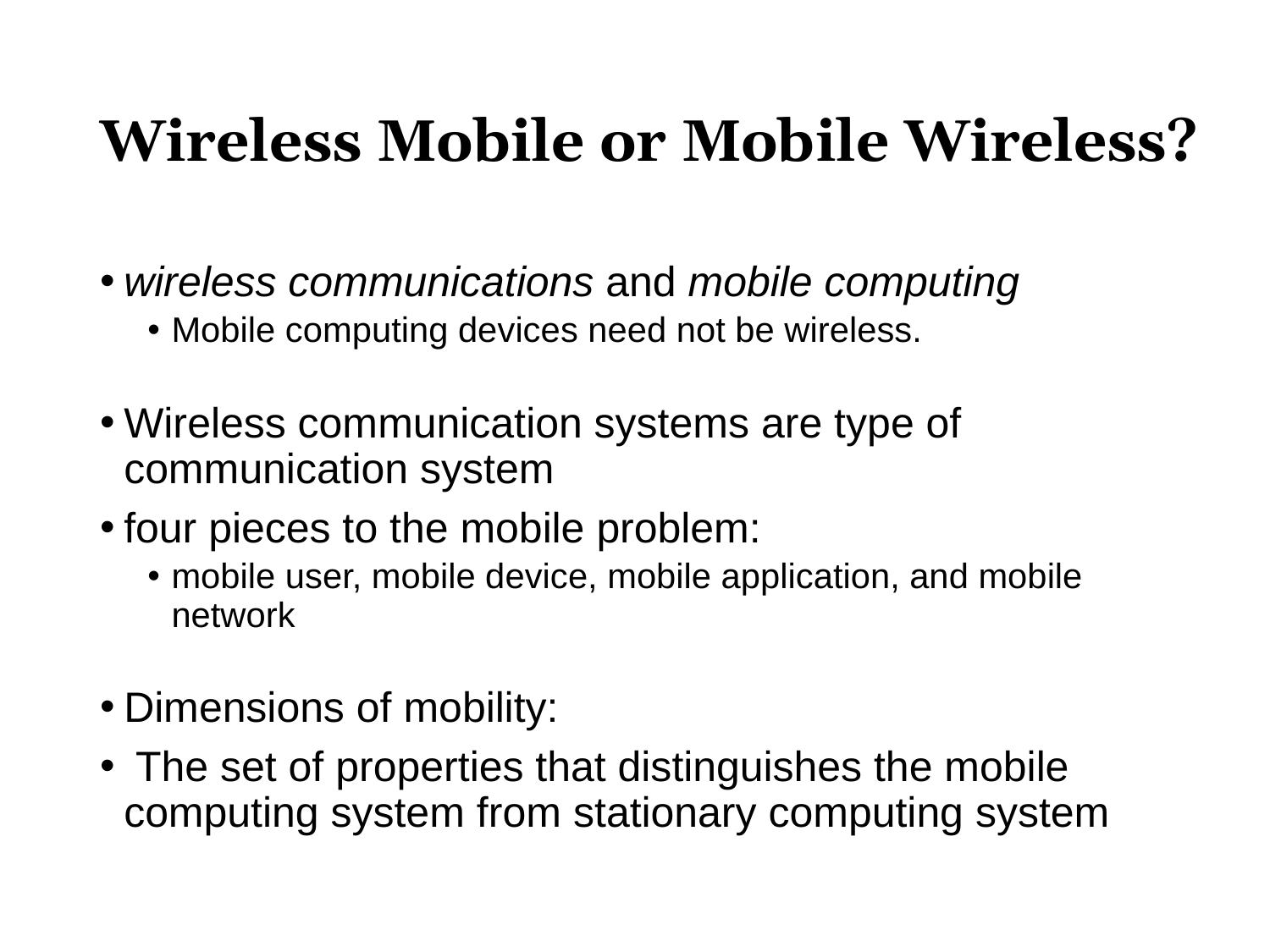

# Wireless Mobile or Mobile Wireless?
wireless communications and mobile computing
Mobile computing devices need not be wireless.
Wireless communication systems are type of communication system
four pieces to the mobile problem:
mobile user, mobile device, mobile application, and mobile network
Dimensions of mobility:
 The set of properties that distinguishes the mobile computing system from stationary computing system